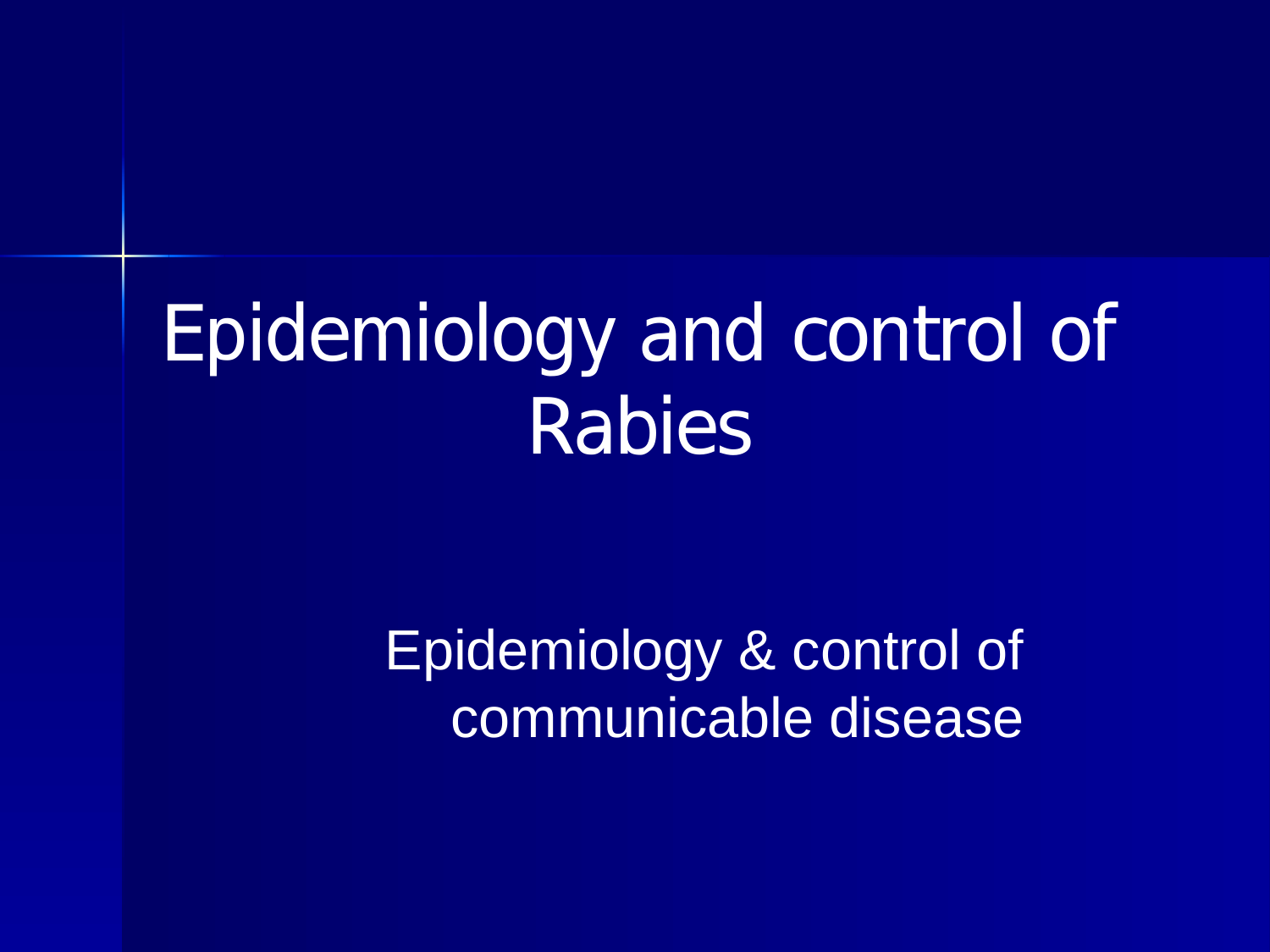

Epidemiology and control of Rabies

Epidemiology & control of communicable disease